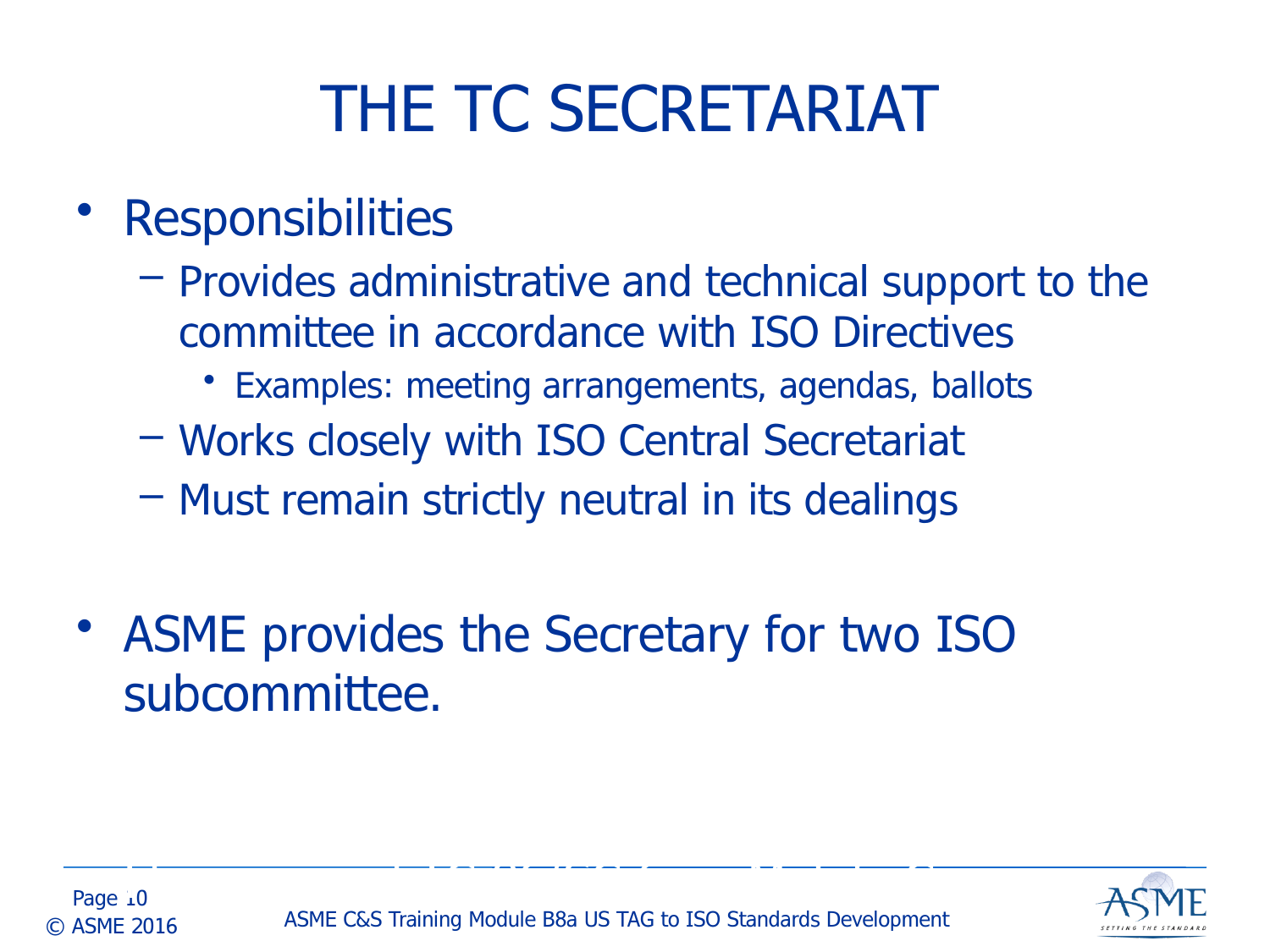

# THE TC SECRETARIAT
Responsibilities
Provides administrative and technical support to the committee in accordance with ISO Directives
Examples: meeting arrangements, agendas, ballots
Works closely with ISO Central Secretariat
Must remain strictly neutral in its dealings

ASME provides the Secretary for two ISO subcommittee.
     NOTE: ASME is Secretariat for TC 5/SC 10 on Flanges; and TC 96/SC 6 on Mobile Cranes

10
ASME C&S Training Module B8a US TAG to ISO Standards Development